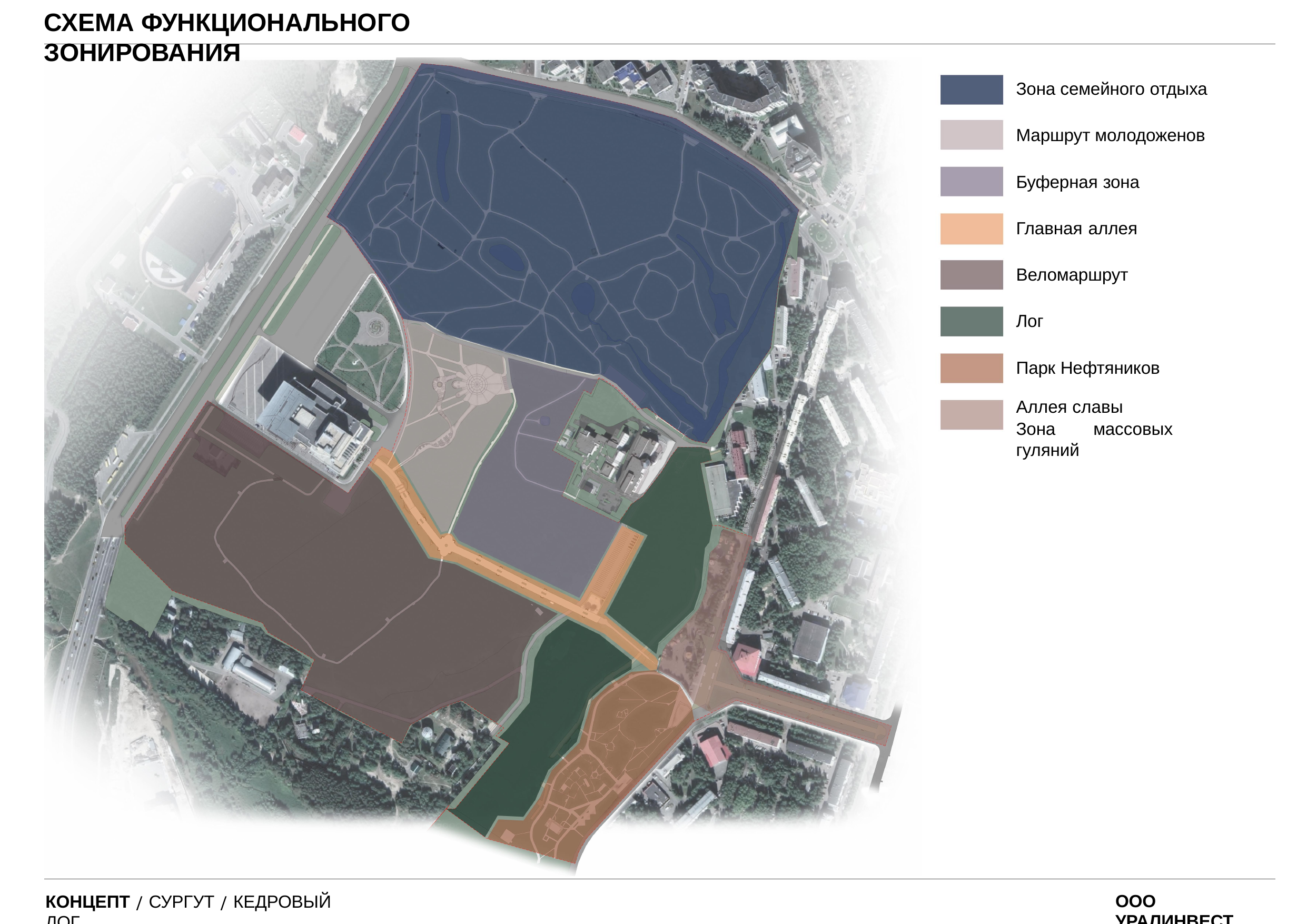

СХЕМА ФУНКЦИОНАЛЬНОГО ЗОНИРОВАНИЯ

Зона семейного отдыха
Маршрут молодоженов  Буферная зона
Главная аллея  Веломаршрут  Лог
Парк Нефтяников  Аллея славы
Зона массовых гуляний
ООО УРАЛИНВЕСТ
КОНЦЕПТ / СУРГУТ / КЕДРОВЫЙ ЛОГ